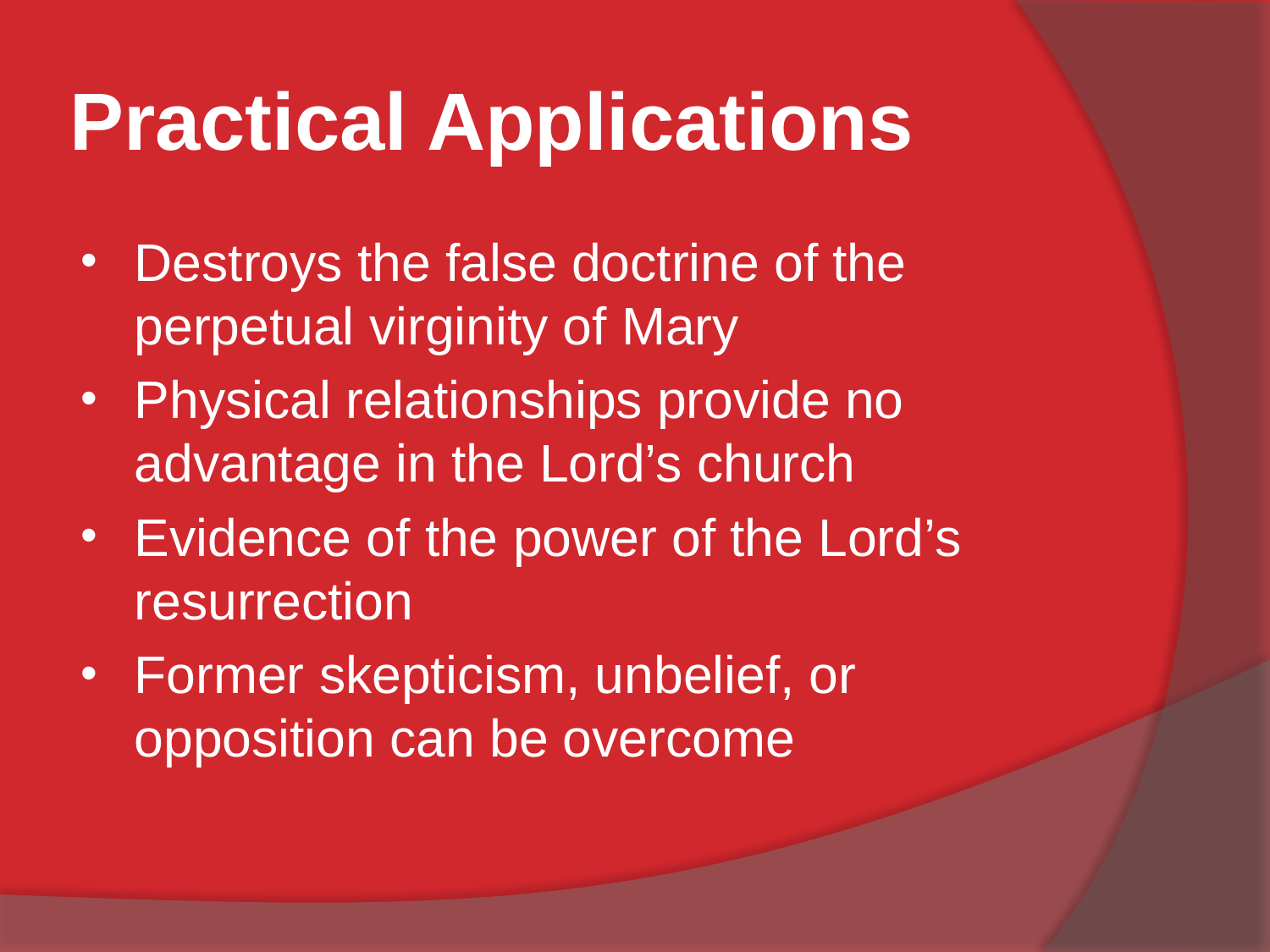

# Practical Applications
Destroys the false doctrine of the perpetual virginity of Mary
Physical relationships provide no advantage in the Lord’s church
Evidence of the power of the Lord’s resurrection
Former skepticism, unbelief, or opposition can be overcome